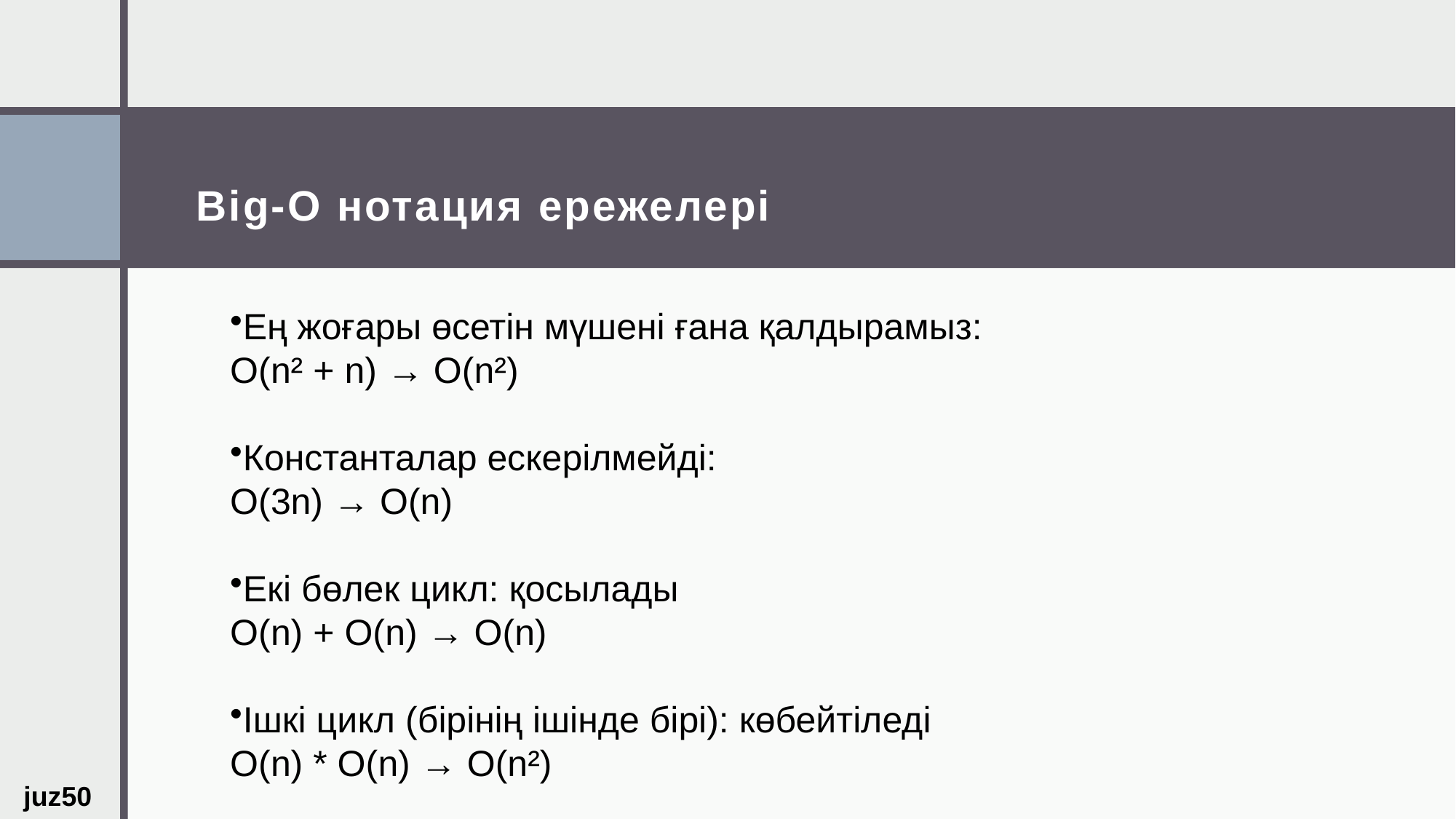

# Big-O нотация ережелері
Ең жоғары өсетін мүшені ғана қалдырамыз:
O(n² + n) → O(n²)

Константалар ескерілмейді:
O(3n) → O(n)

Екі бөлек цикл: қосылады
O(n) + O(n) → O(n)

Ішкі цикл (бірінің ішінде бірі): көбейтіледі
O(n) * O(n) → O(n²)
juz50